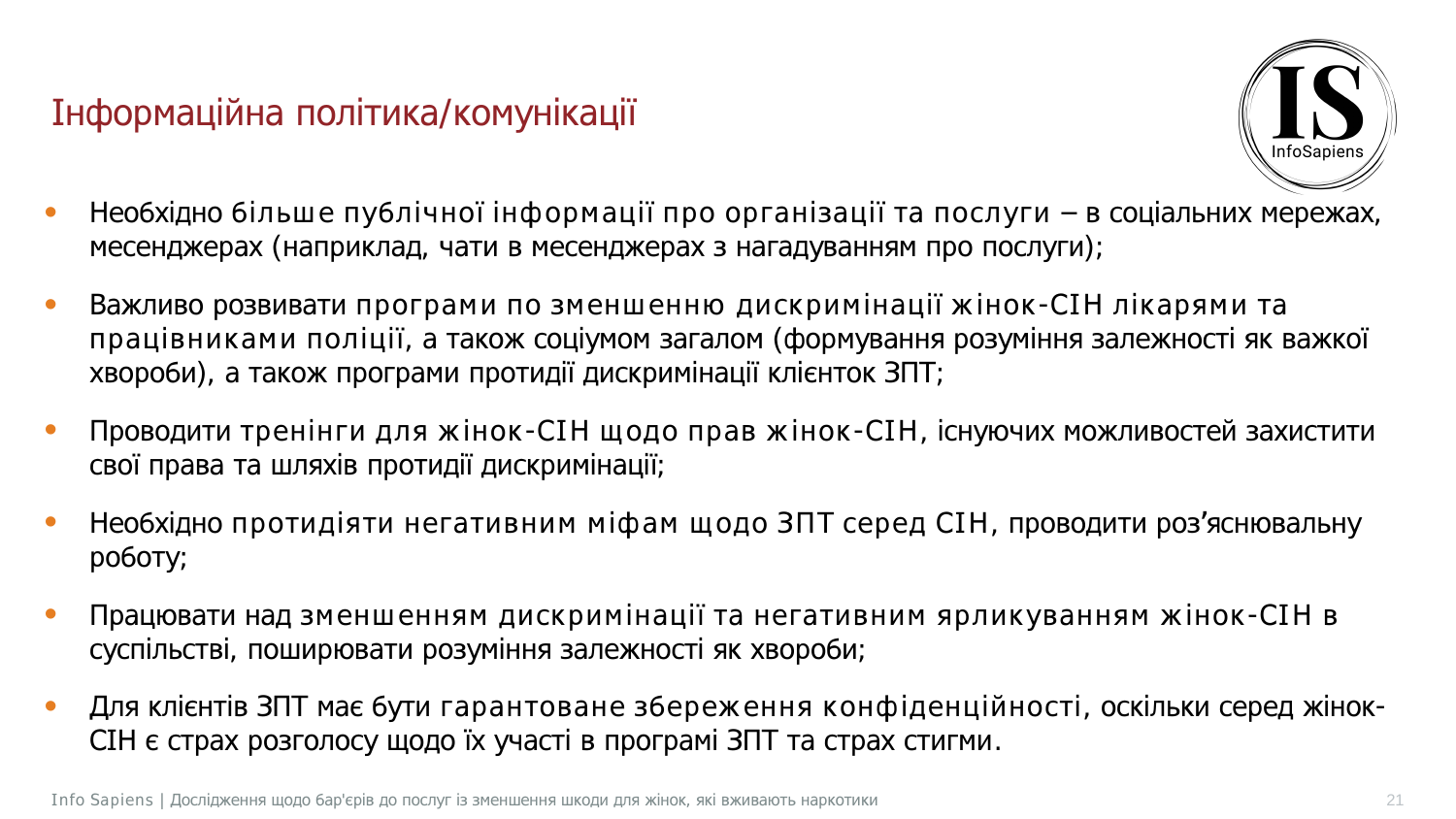

# Інформаційна політика/комунікації
Необхідно більше публічної інформації про організації та послуги – в соціальних мережах, месенджерах (наприклад, чати в месенджерах з нагадуванням про послуги);
Важливо розвивати програми по зменшенню дискримінації жінок-СІН лікарями та працівниками поліції, а також соціумом загалом (формування розуміння залежності як важкої хвороби), а також програми протидії дискримінації клієнток ЗПТ;
Проводити тренінги для жінок-СІН щодо прав жінок-СІН, існуючих можливостей захистити свої права та шляхів протидії дискримінації;
Необхідно протидіяти негативним міфам щодо ЗПТ серед СІН, проводити роз’яснювальну роботу;
Працювати над зменшенням дискримінації та негативним ярликуванням жінок-СІН в суспільстві, поширювати розуміння залежності як хвороби;
Для клієнтів ЗПТ має бути гарантоване збереження конфіденційності, оскільки серед жінок-СІН є страх розголосу щодо їх участі в програмі ЗПТ та страх стигми.